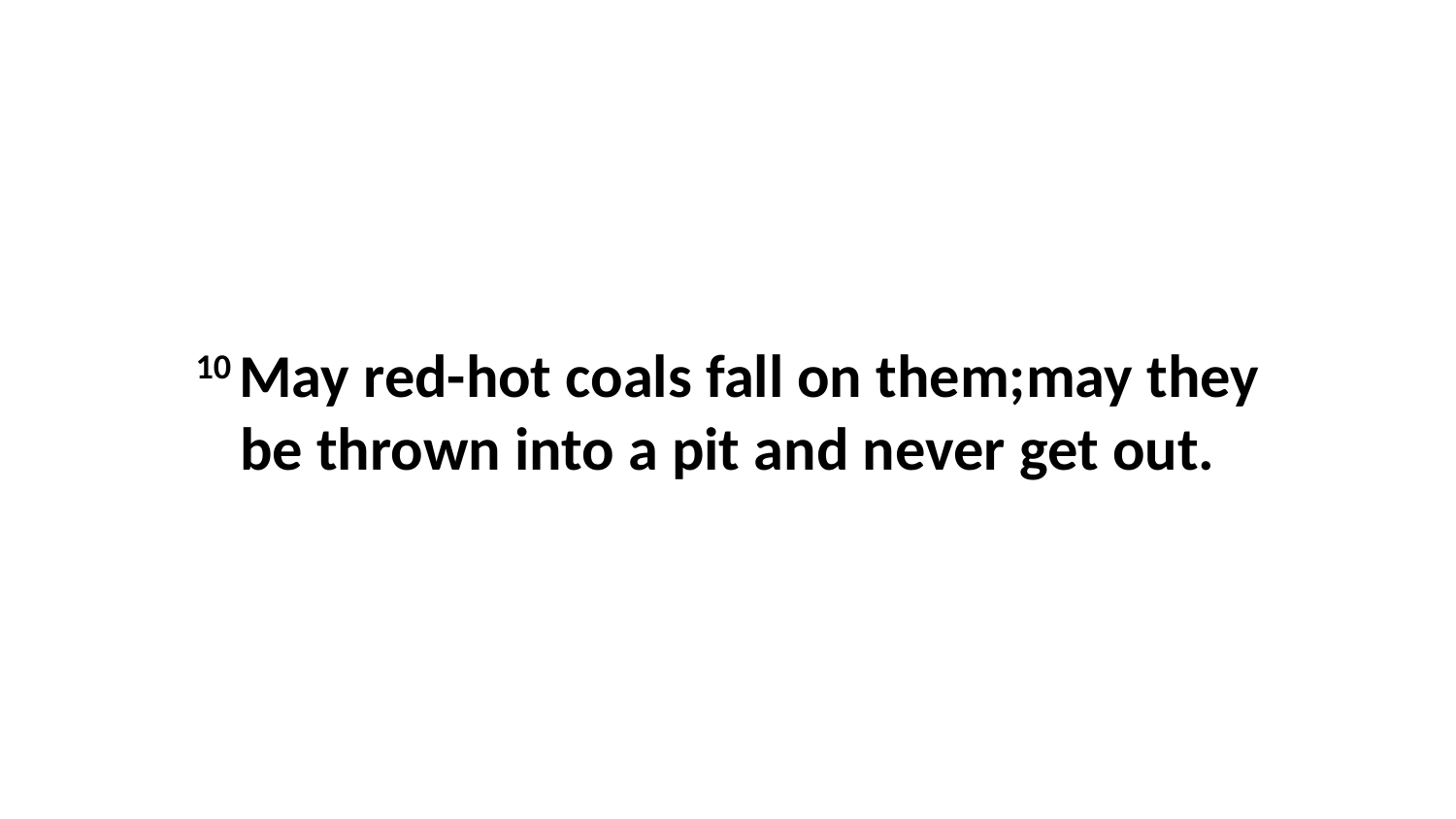

10 May red-hot coals fall on them;may they be thrown into a pit and never get out.